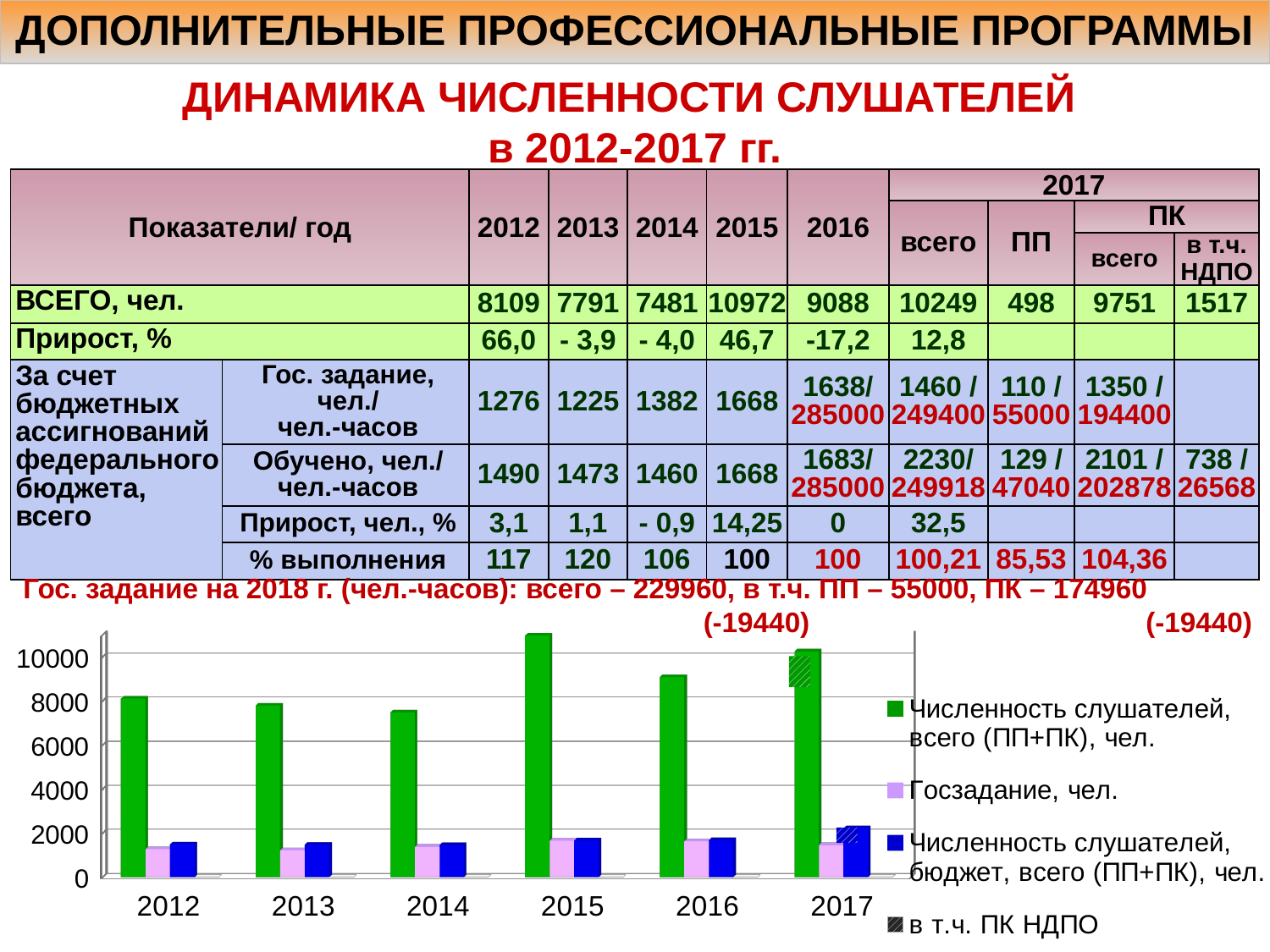

ДОПОЛНИТЕЛЬНЫЕ ПРОФЕССИОНАЛЬНЫЕ ПРОГРАММЫ
ДИНАМИКА ЧИСЛЕННОСТИ СЛУШАТЕЛЕЙ
в 2012-2017 гг.

| Показатели/ год |  | 2012 | 2013 | 2014 | 2015 | 2016 | 2017 |  |  |  |
| --- | --- | --- | --- | --- | --- | --- | --- | --- | --- | --- |
|  |  |  |  |  |  |  | всего | ПП | ПК |  |
|  |  |  |  |  |  |  |  |  | всего | в т.ч. НДПО |
| ВСЕГО, чел. |  | 8109 | 7791 | 7481 | 10972 | 9088 | 10249 | 498 | 9751 | 1517 |
| Прирост, % |  | 66,0 | - 3,9 | - 4,0 | 46,7 | -17,2 | 12,8 |  |  |  |
| За счет бюджетных ассигнований федерального бюджета, всего | Гос. задание, чел./ чел.-часов | 1276 | 1225 | 1382 | 1668 | 1638/ 285000 | 1460 / 249400 | 110 / 55000 | 1350 / 194400 |  |
|  | Обучено, чел./ чел.-часов | 1490 | 1473 | 1460 | 1668 | 1683/ 285000 | 2230/ 249918 | 129 / 47040 | 2101 / 202878 | 738 / 26568 |
|  | Прирост, чел., % | 3,1 | 1,1 | - 0,9 | 14,25 | 0 | 32,5 |  |  |  |
|  | % выполнения | 117 | 120 | 106 | 100 | 100 | 100,21 | 85,53 | 104,36 |  |
Гос. задание на 2018 г. (чел.-часов): всего – 229960, в т.ч. ПП – 55000, ПК – 174960
				            (-19440)			  (-19440)

[unsupported chart]